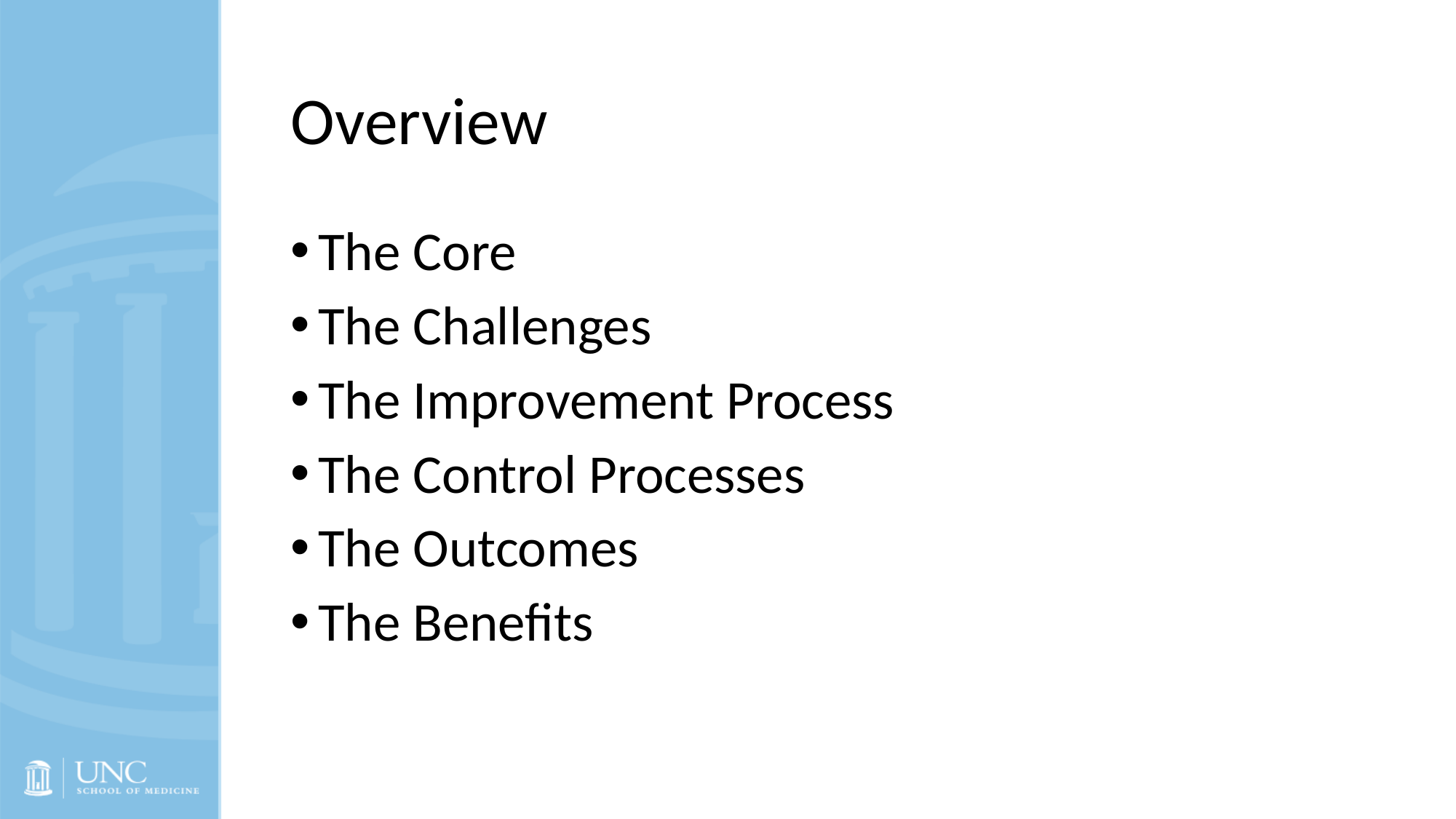

# Overview
The Core
The Challenges
The Improvement Process
The Control Processes
The Outcomes
The Benefits